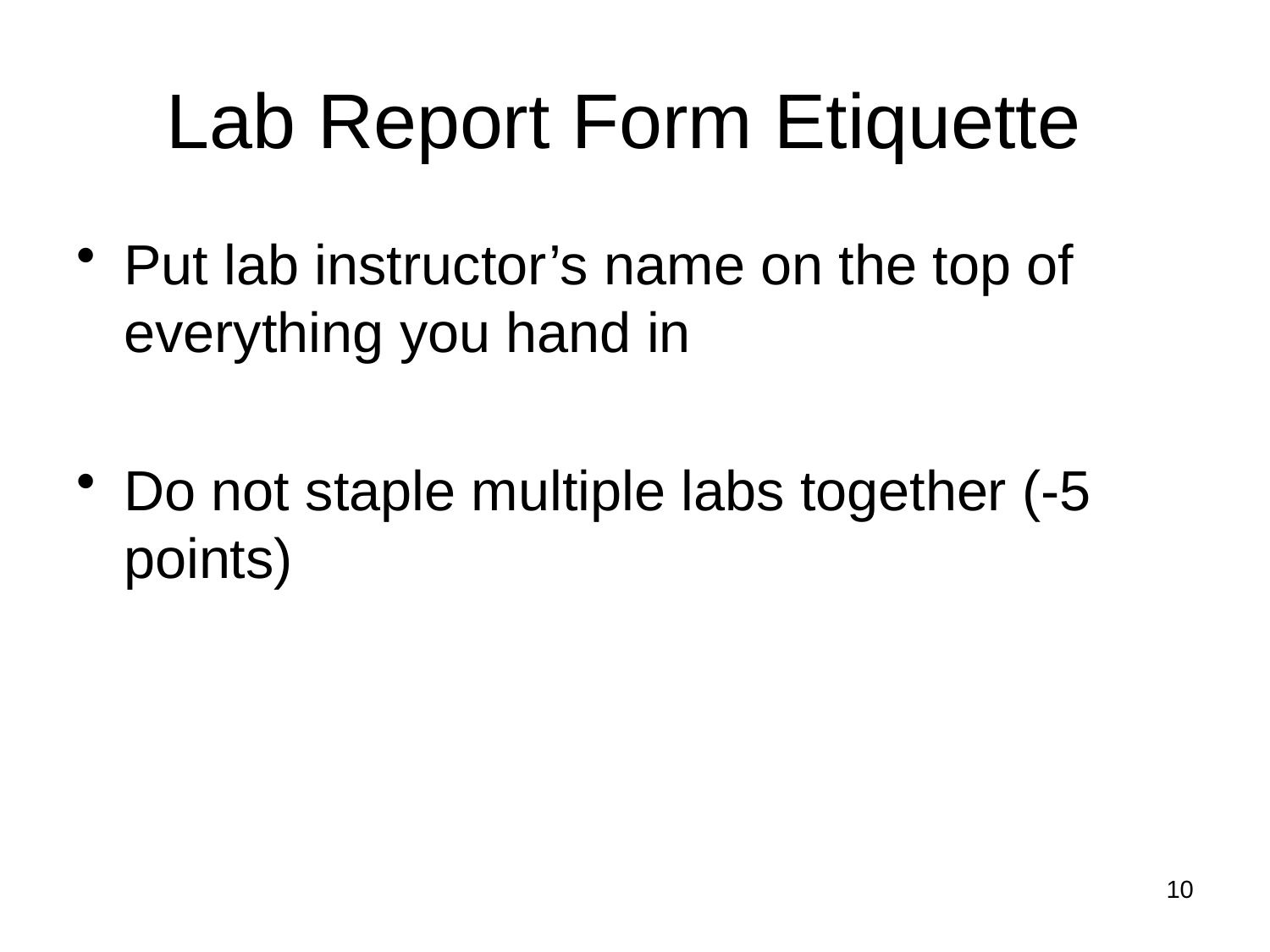

# Lab Report Form Etiquette
Put lab instructor’s name on the top of everything you hand in

Do not staple multiple labs together (-5 points)
10